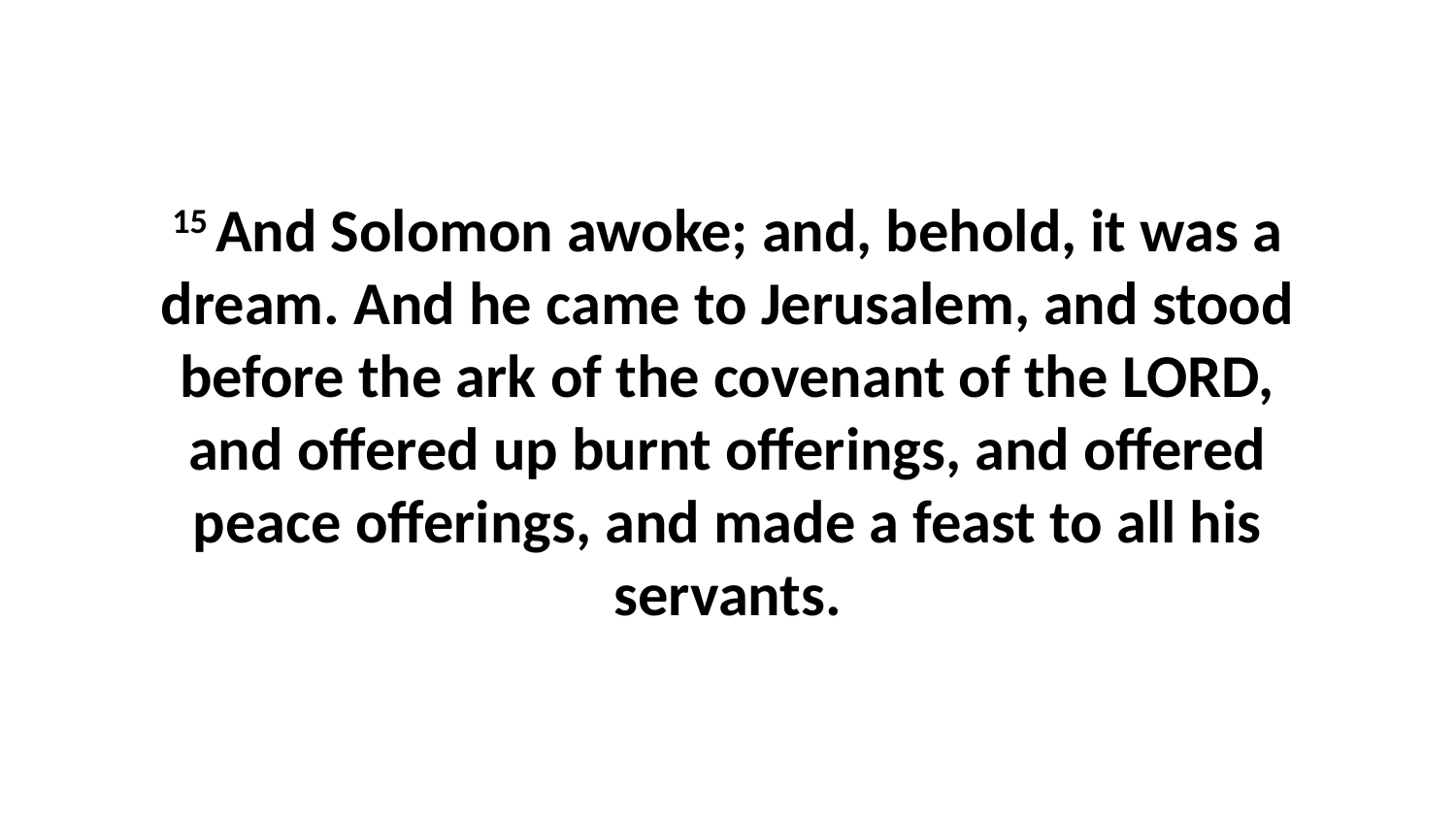

15 And Solomon awoke; and, behold, it was a dream. And he came to Jerusalem, and stood before the ark of the covenant of the LORD, and offered up burnt offerings, and offered peace offerings, and made a feast to all his servants.